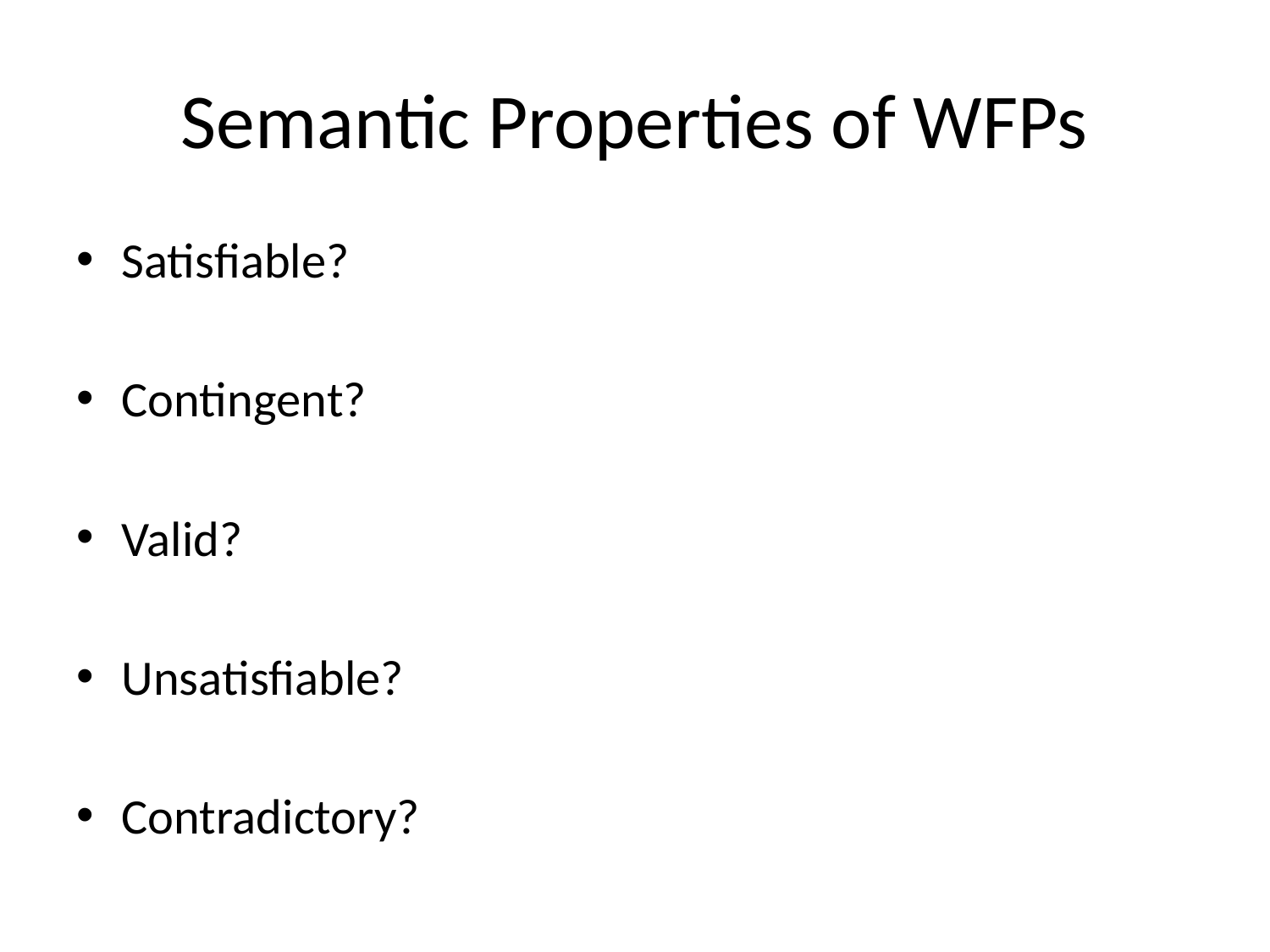

# Semantic Properties of WFPs
Satisfiable?

Contingent?

Valid?

Unsatisfiable?

Contradictory?